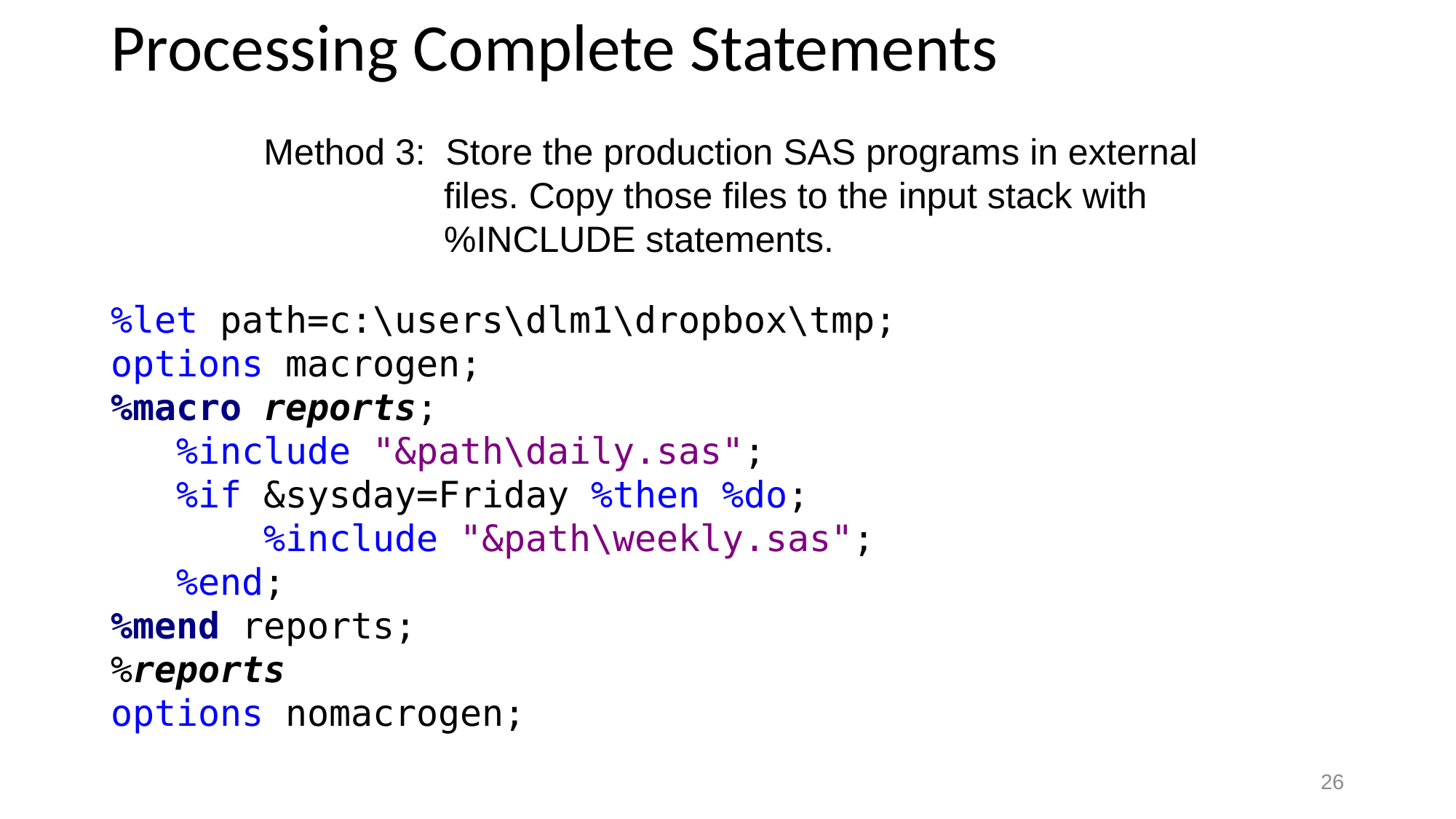

# Processing Complete Statements
Method 3:  Store the production SAS programs in external 	       files. Copy those files to the input stack with 	       %INCLUDE statements.
%let path=c:\users\dlm1\dropbox\tmp;
options macrogen;
%macro reports;
   %include "&path\daily.sas";
   %if &sysday=Friday %then %do;
	  %include "&path\weekly.sas";
   %end;
%mend reports;
%reports
options nomacrogen;
26